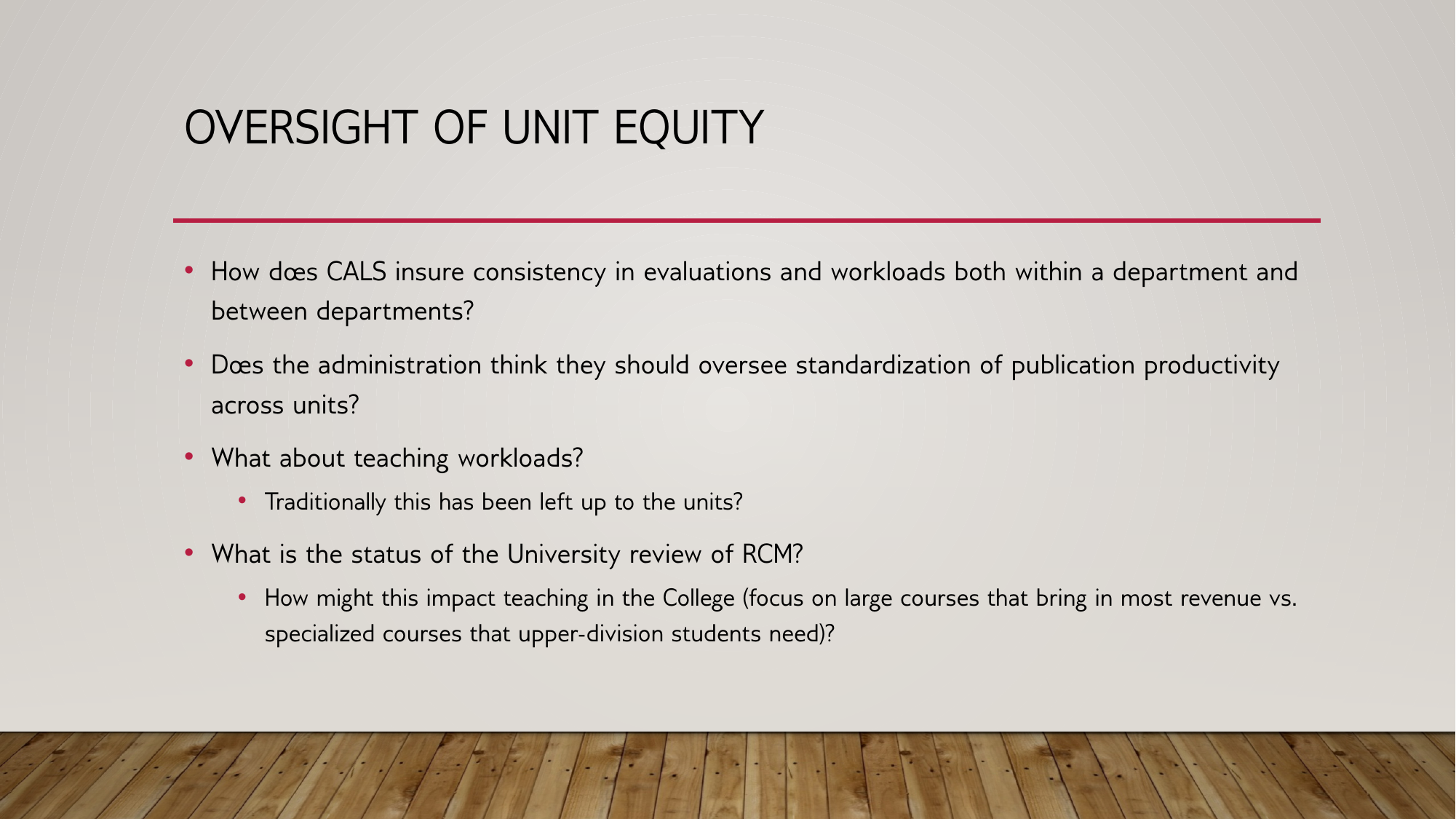

# Oversight of Unit Equity
How does CALS insure consistency in evaluations and workloads both within a department and between departments?
Does the administration think they should oversee standardization of publication productivity across units?
What about teaching workloads?
Traditionally this has been left up to the units?
What is the status of the University review of RCM?
How might this impact teaching in the College (focus on large courses that bring in most revenue vs. specialized courses that upper-division students need)?